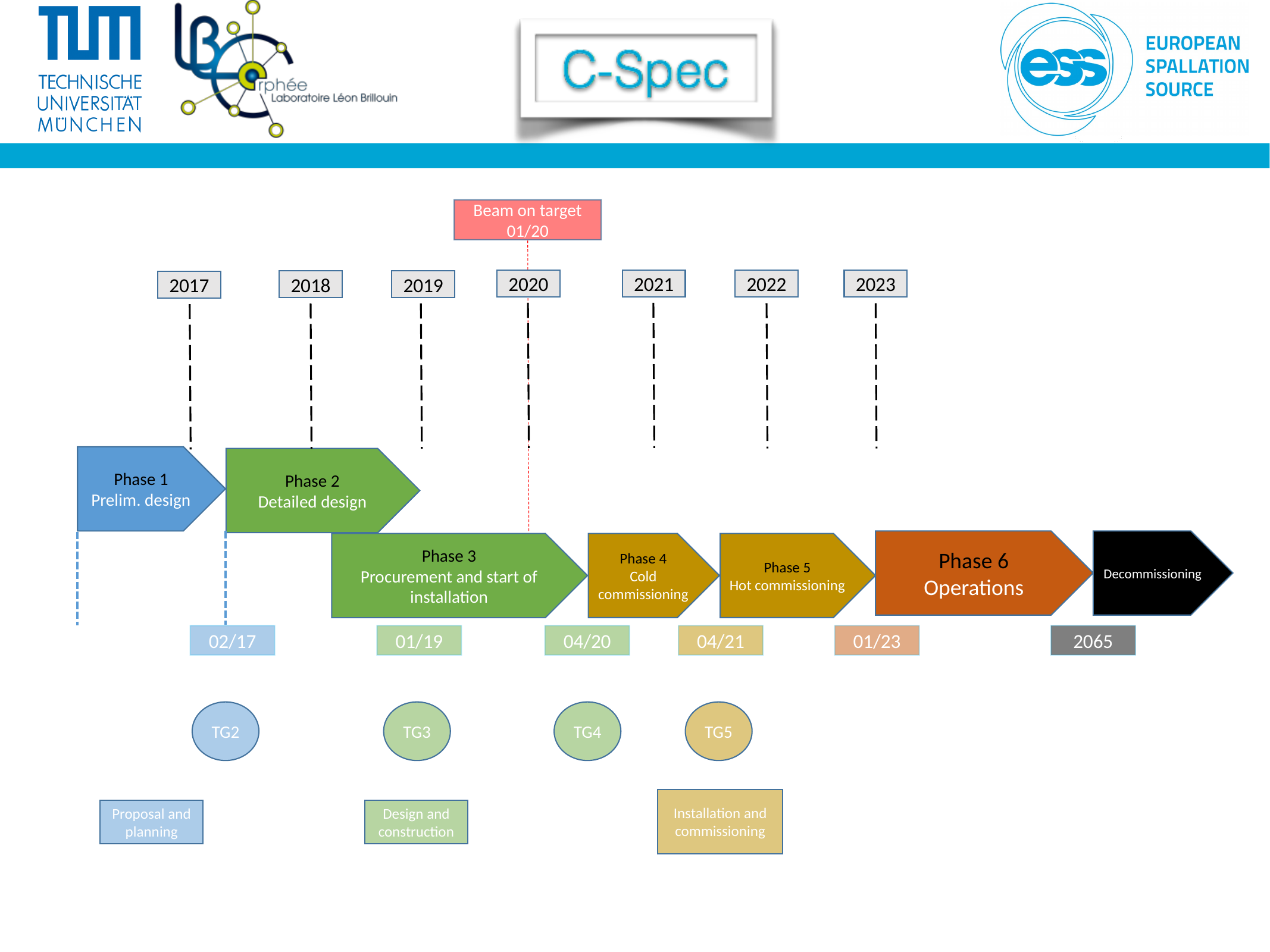

Beam on target 01/20
2020
2021
2022
2023
2018
2019
2017
Phase 1
Prelim. design
Phase 2
Detailed design
Phase 6
Operations
Decommissioning
Phase 4
Cold commissioning
Phase 5
Hot commissioning
Phase 3
Procurement and start of installation
02/17
01/19
04/20
04/21
01/23
2065
TG2
TG3
TG4
TG5
Installation and commissioning
Proposal and planning
Design and construction